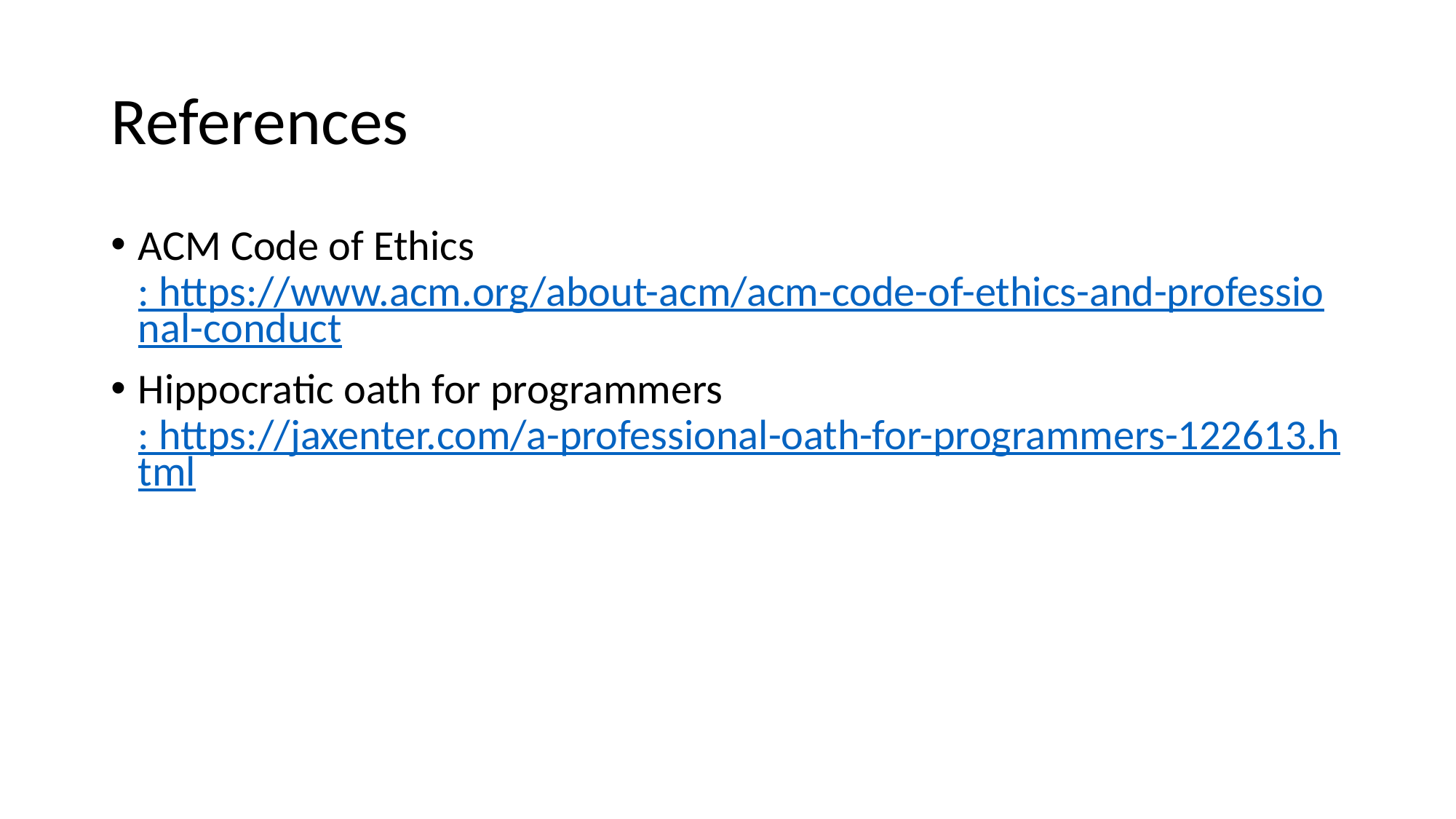

# References
ACM Code of Ethics: https://www.acm.org/about-acm/acm-code-of-ethics-and-professional-conduct
Hippocratic oath for programmers: https://jaxenter.com/a-professional-oath-for-programmers-122613.html